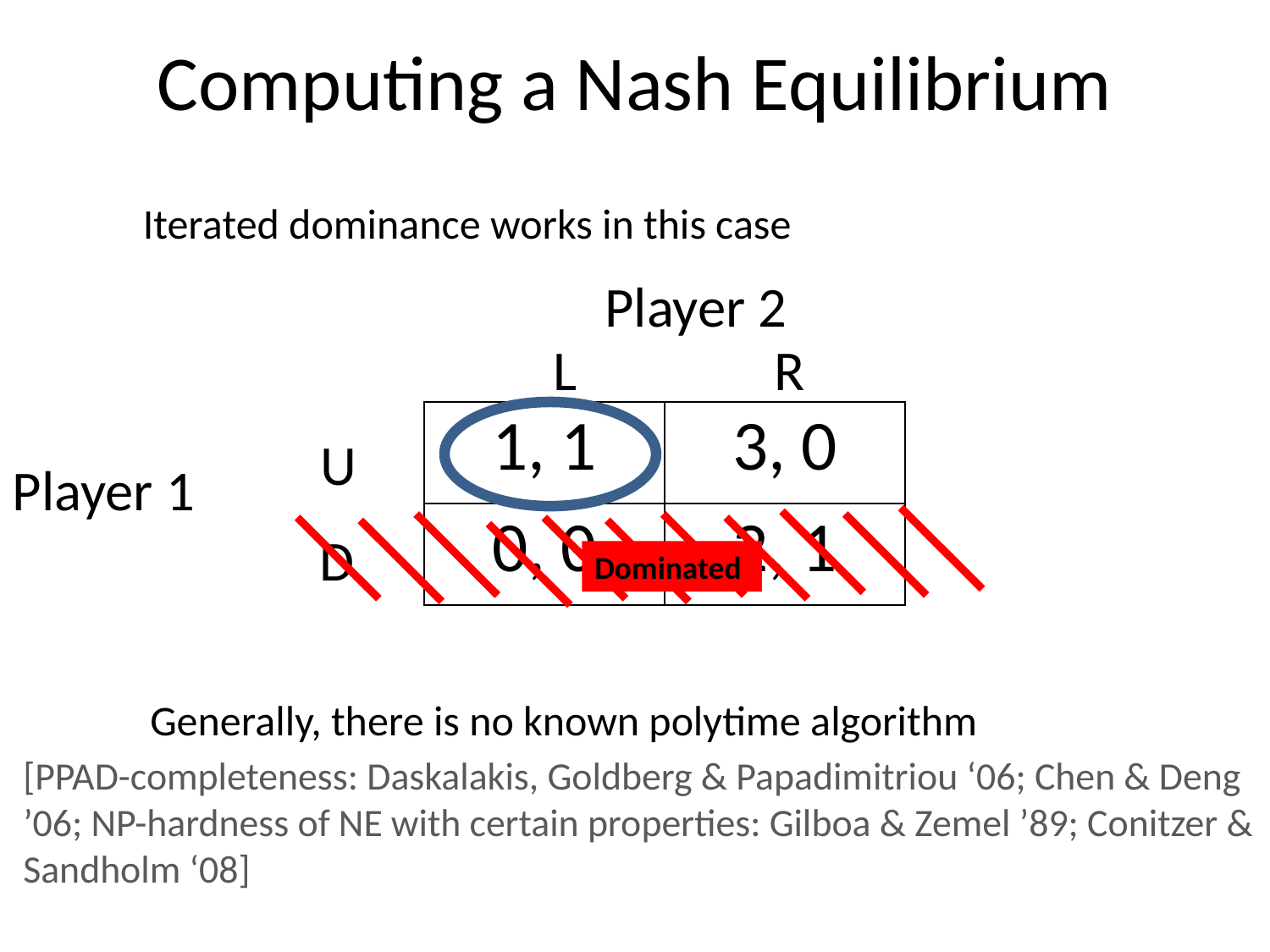

# Computing a Nash Equilibrium
       Iterated dominance works in this case
Player 2
L
R
| 1, 1 | 3, 0 |
| --- | --- |
| 0, 0 | 2, 1 |

U
Player 1
D
Dominated
	Generally, there is no known polytime algorithm

[PPAD-completeness: Daskalakis, Goldberg & Papadimitriou ‘06; Chen & Deng ’06; NP-hardness of NE with certain properties: Gilboa & Zemel ’89; Conitzer & Sandholm ‘08]